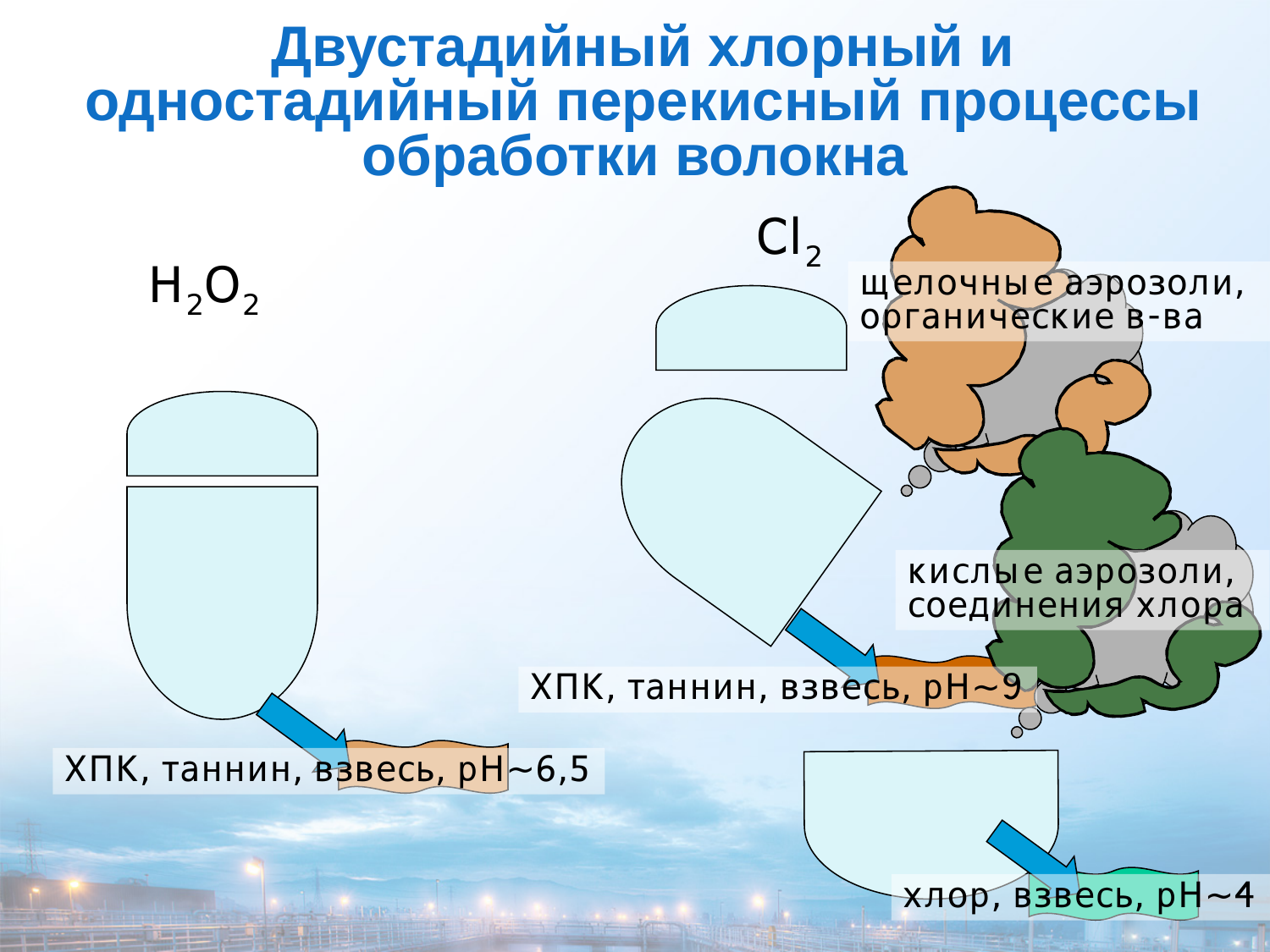

Двустадийный хлорный и одностадийный перекисный процессы обработки волокна

Cl2

H2O2

щелочные аэрозоли,
органические в-ва

кислые аэрозоли,
соединения хлора

ХПК, таннин, взвесь, рН~9

ХПК, таннин, взвесь, рН~6,5

хлор, взвесь, рН~4